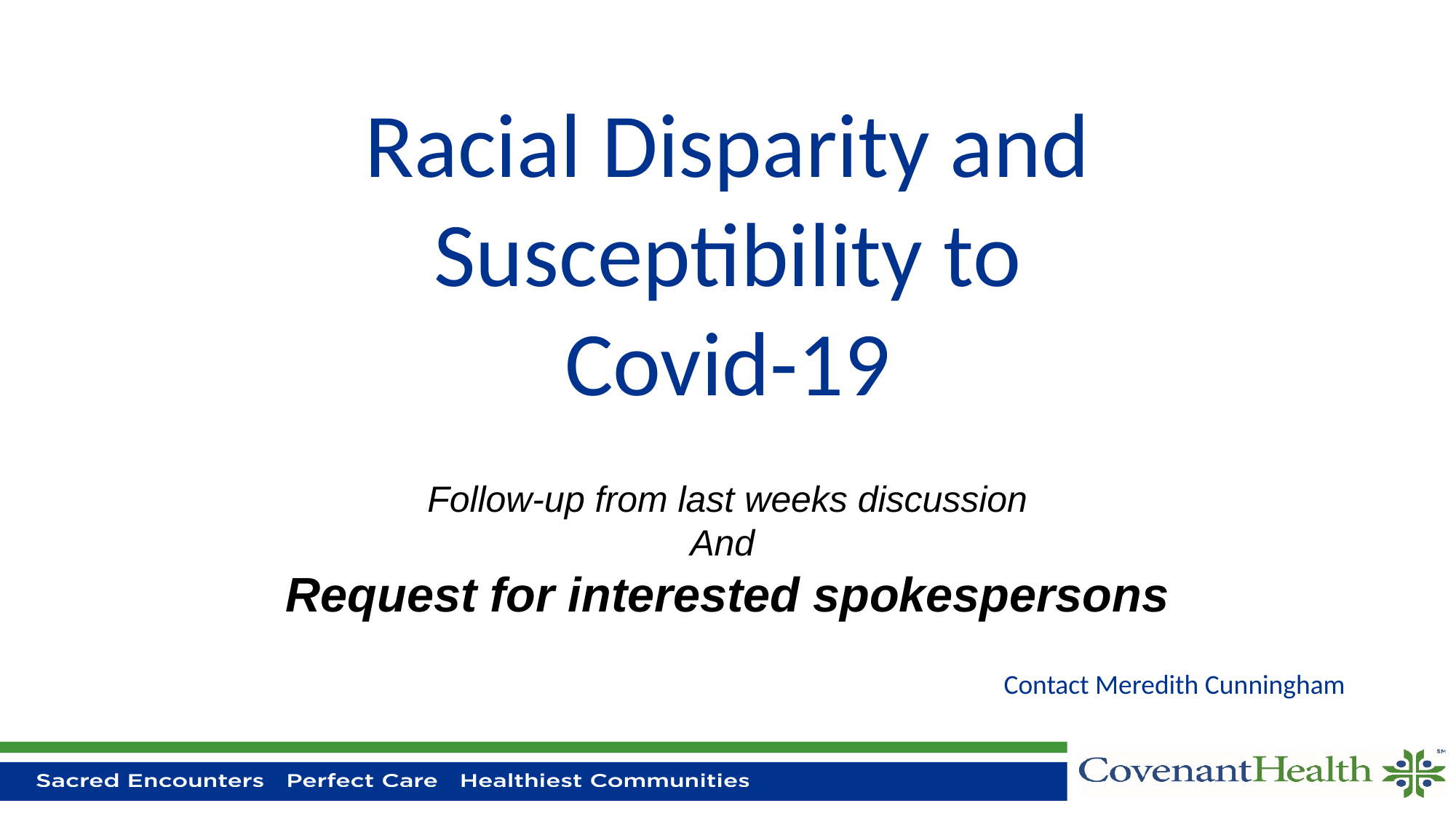

# Racial Disparity and Susceptibility to Covid-19
Follow-up from last weeks discussion
And
Request for interested spokespersons
Contact Meredith Cunningham